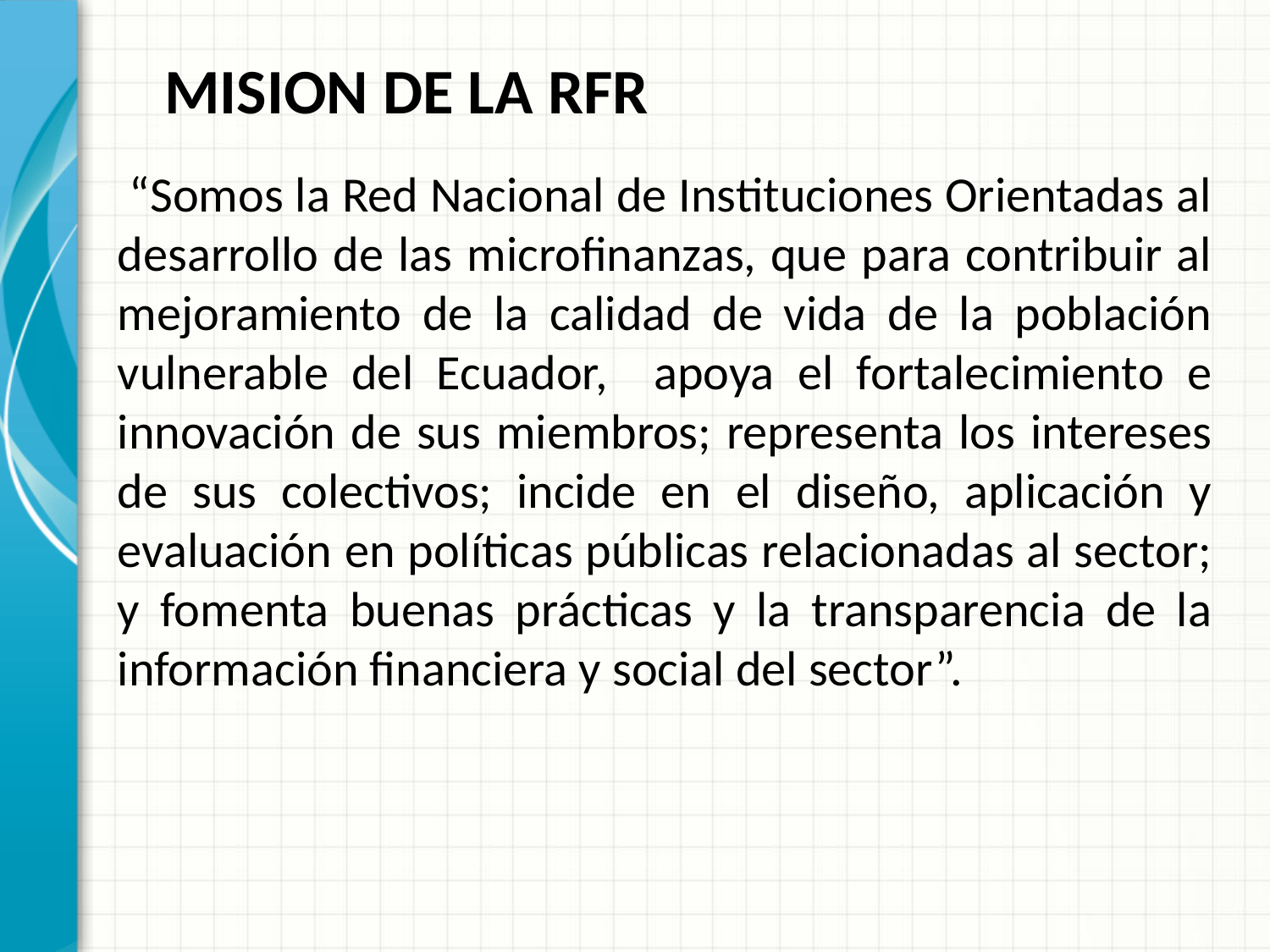

MISION DE LA RFR
#
 “Somos la Red Nacional de Instituciones Orientadas al desarrollo de las microfinanzas, que para contribuir al mejoramiento de la calidad de vida de la población vulnerable del Ecuador,  apoya el fortalecimiento e innovación de sus miembros; representa los intereses de sus colectivos; incide en el diseño, aplicación y evaluación en políticas públicas relacionadas al sector; y fomenta buenas prácticas y la transparencia de la información financiera y social del sector”.